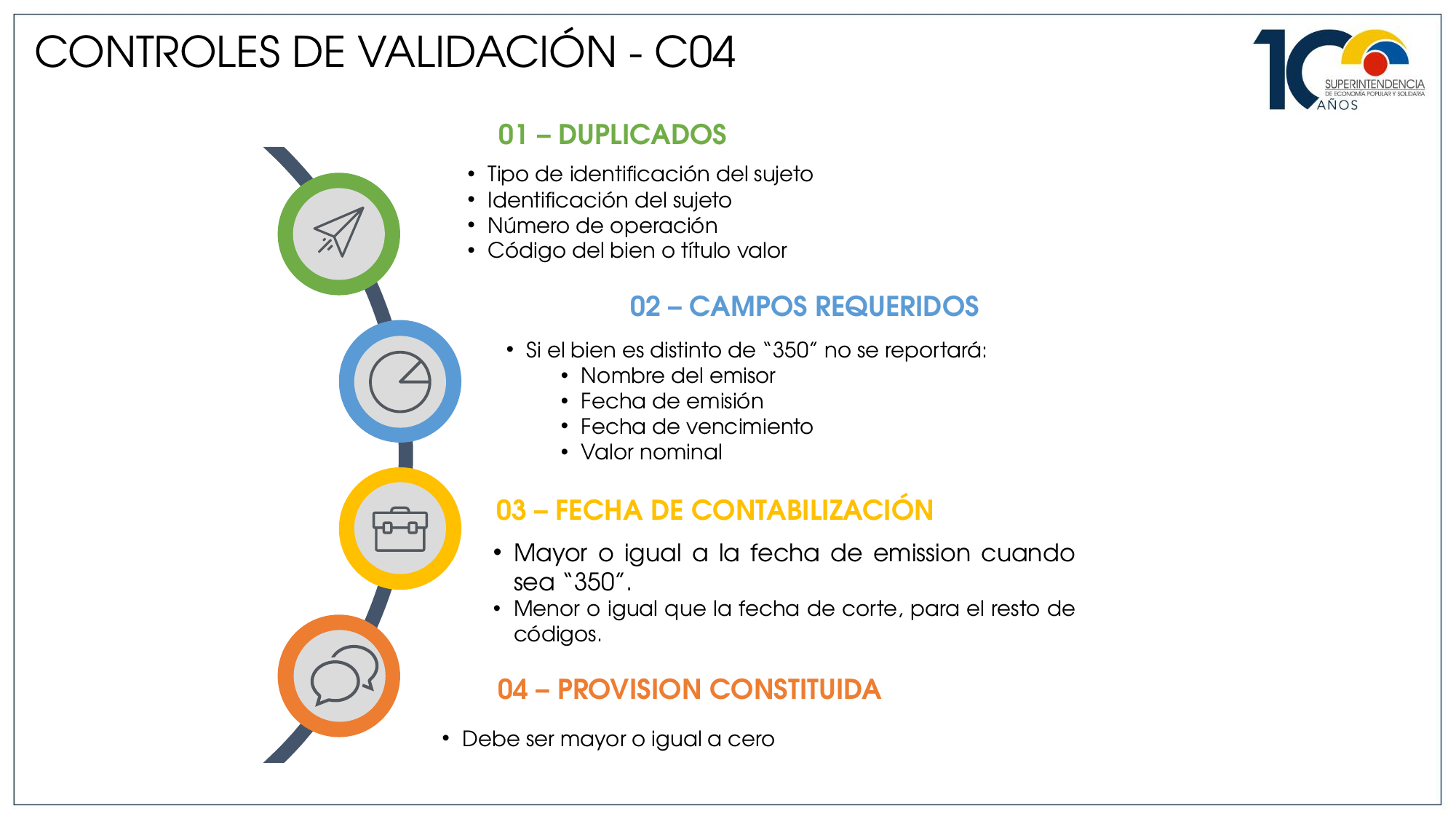

CONTROLES DE VALIDACIÓN - C04
01 – duplicados
Tipo de identificación del sujeto
Identificación del sujeto
Número de operación
Código del bien o título valor

02 – campos requeridos
Si el bien es distinto de “350” no se reportará:
Nombre del emisor
Fecha de emisión
Fecha de vencimiento
Valor nominal

03 – fecha de contabilización
Mayor o igual a la fecha de emission cuando sea “350”.
Menor o igual que la fecha de corte, para el resto de códigos.

04 – provision constituida
Debe ser mayor o igual a cero